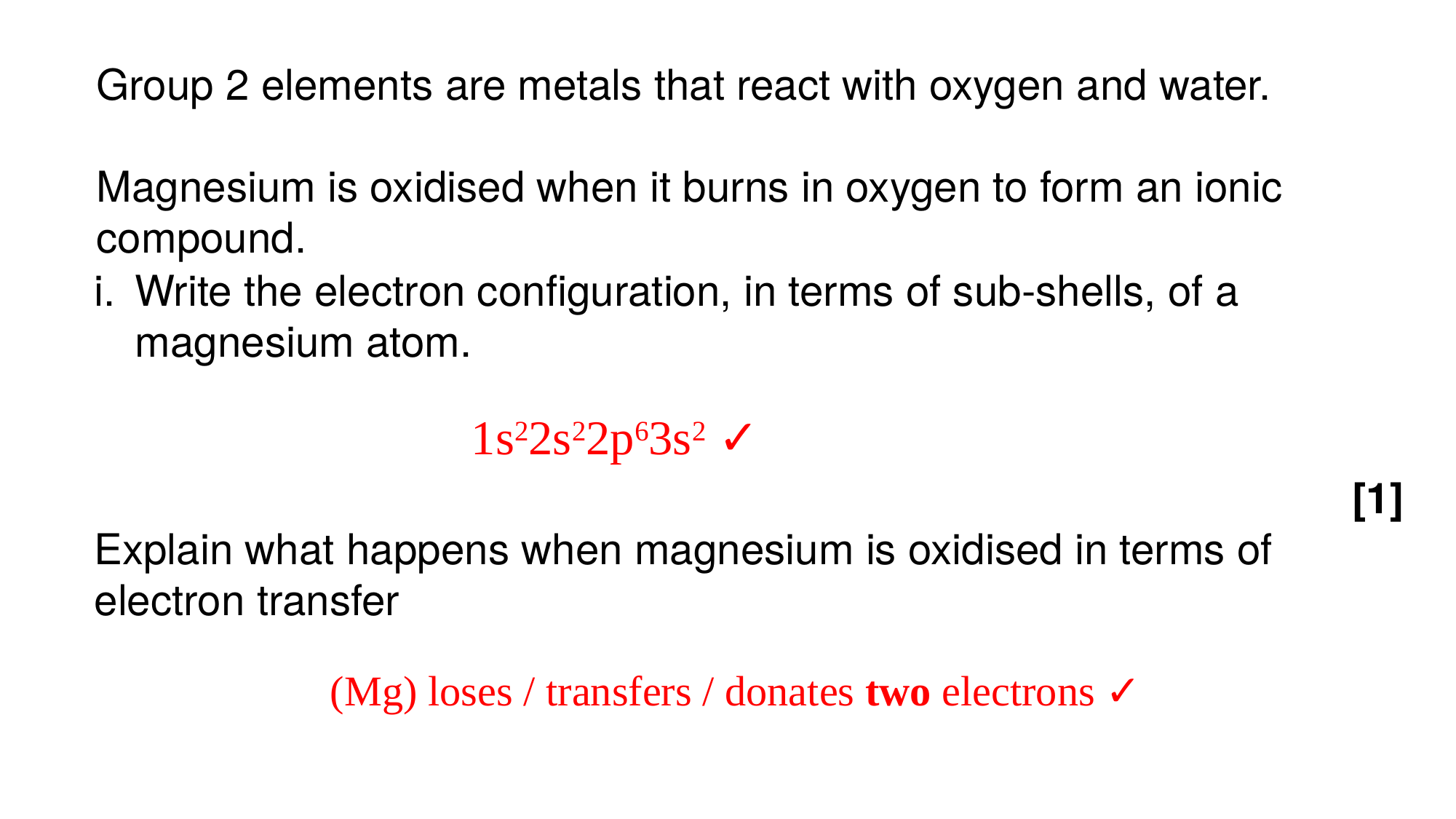

Group 2 elements are metals that react with oxygen and water.
Magnesium is oxidised when it burns in oxygen to form an ionic compound.
Write the electron configuration, in terms of sub-shells, of a magnesium atom.

[1]
Explain what happens when magnesium is oxidised in terms of electron transfer
1s22s22p63s2 ✓
(Mg) loses / transfers / donates two electrons ✓